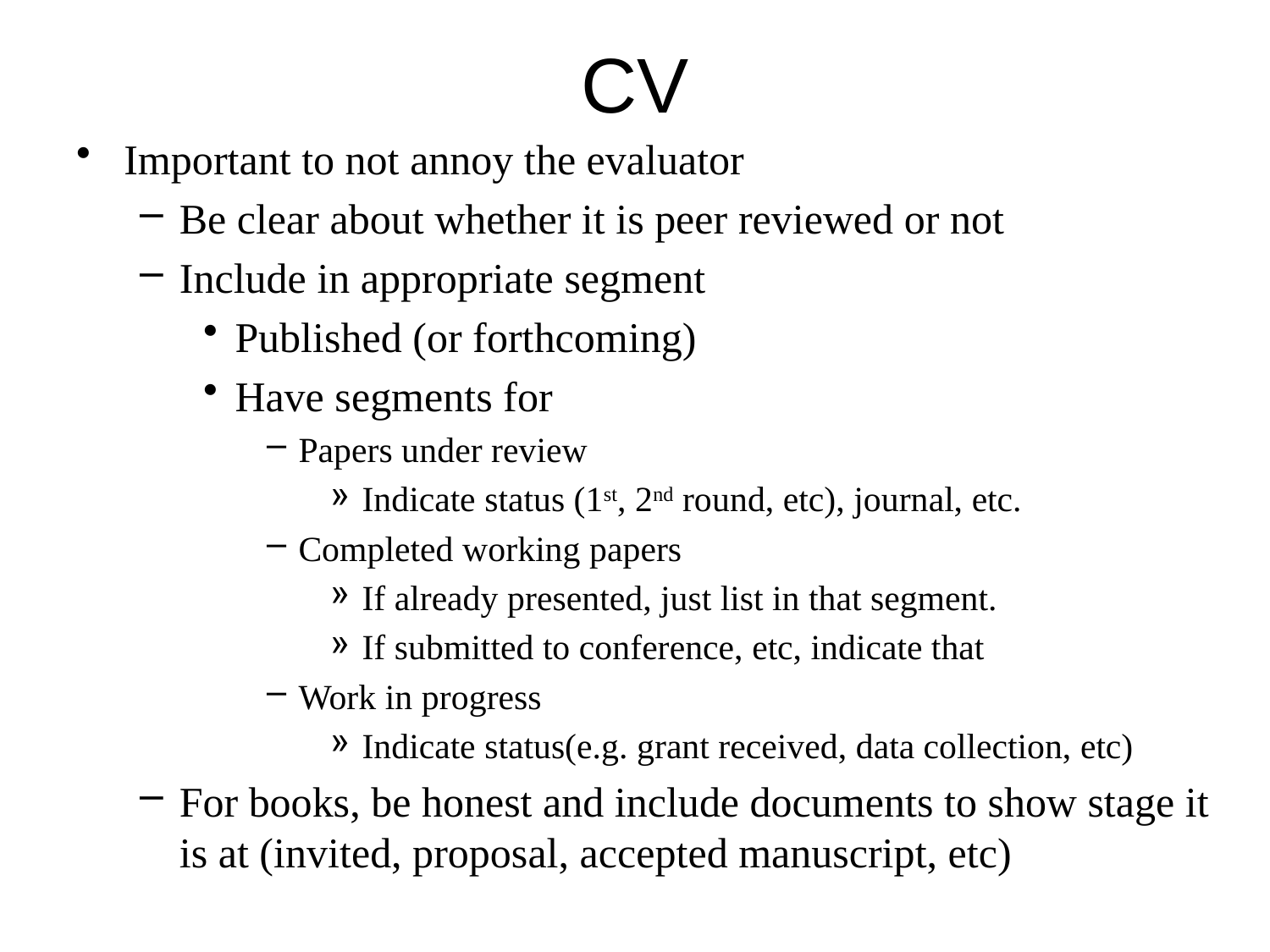

# CV
Important to not annoy the evaluator
Be clear about whether it is peer reviewed or not
Include in appropriate segment
Published (or forthcoming)
Have segments for
Papers under review
Indicate status (1st, 2nd round, etc), journal, etc.
Completed working papers
If already presented, just list in that segment.
If submitted to conference, etc, indicate that
Work in progress
Indicate status(e.g. grant received, data collection, etc)
For books, be honest and include documents to show stage it is at (invited, proposal, accepted manuscript, etc)